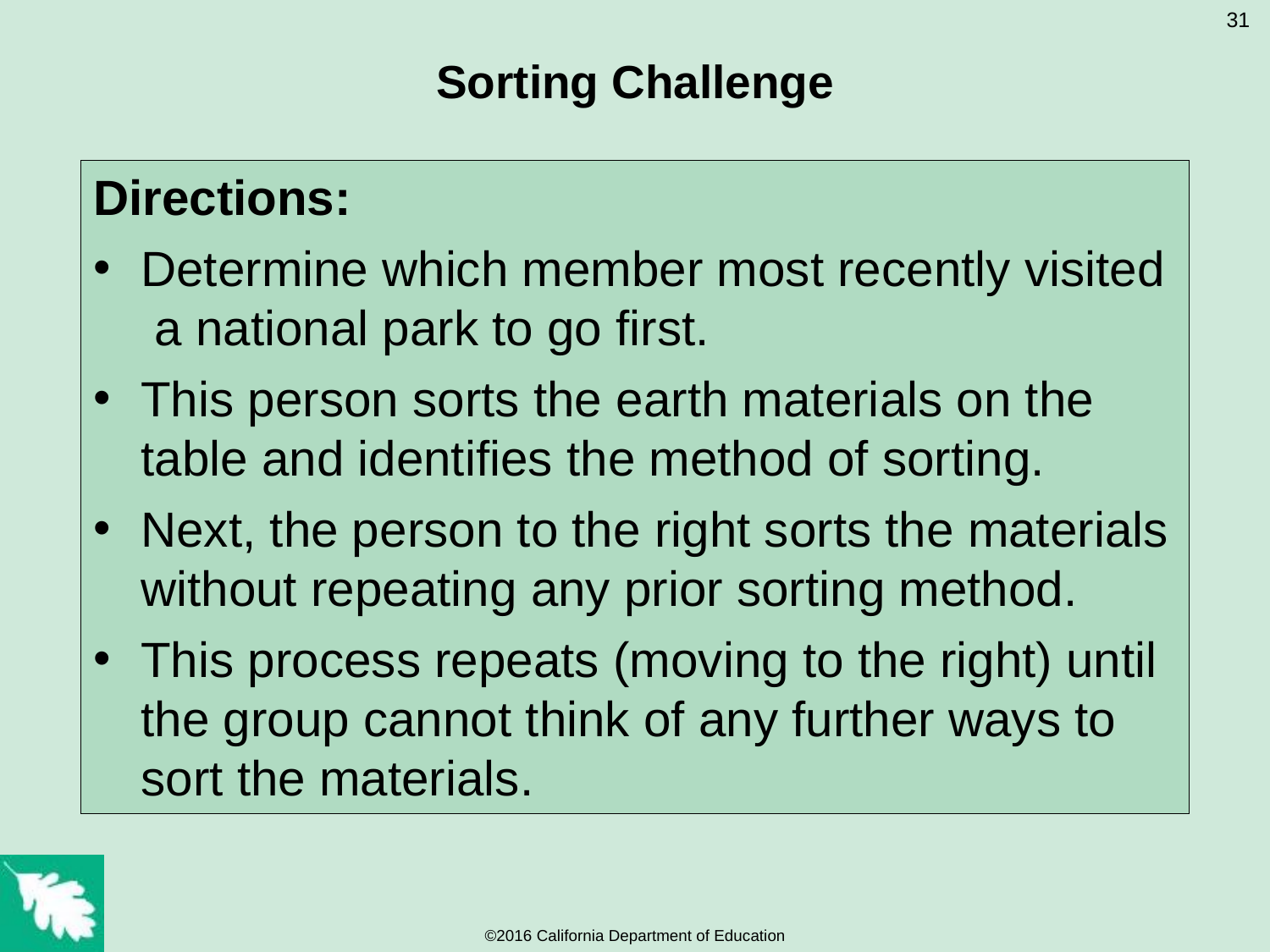

# Sorting Challenge
31
Directions:
Determine which member most recently visited  a national park to go first.
This person sorts the earth materials on the table and identifies the method of sorting.
Next, the person to the right sorts the materials without repeating any prior sorting method.
This process repeats (moving to the right) until the group cannot think of any further ways to sort the materials.